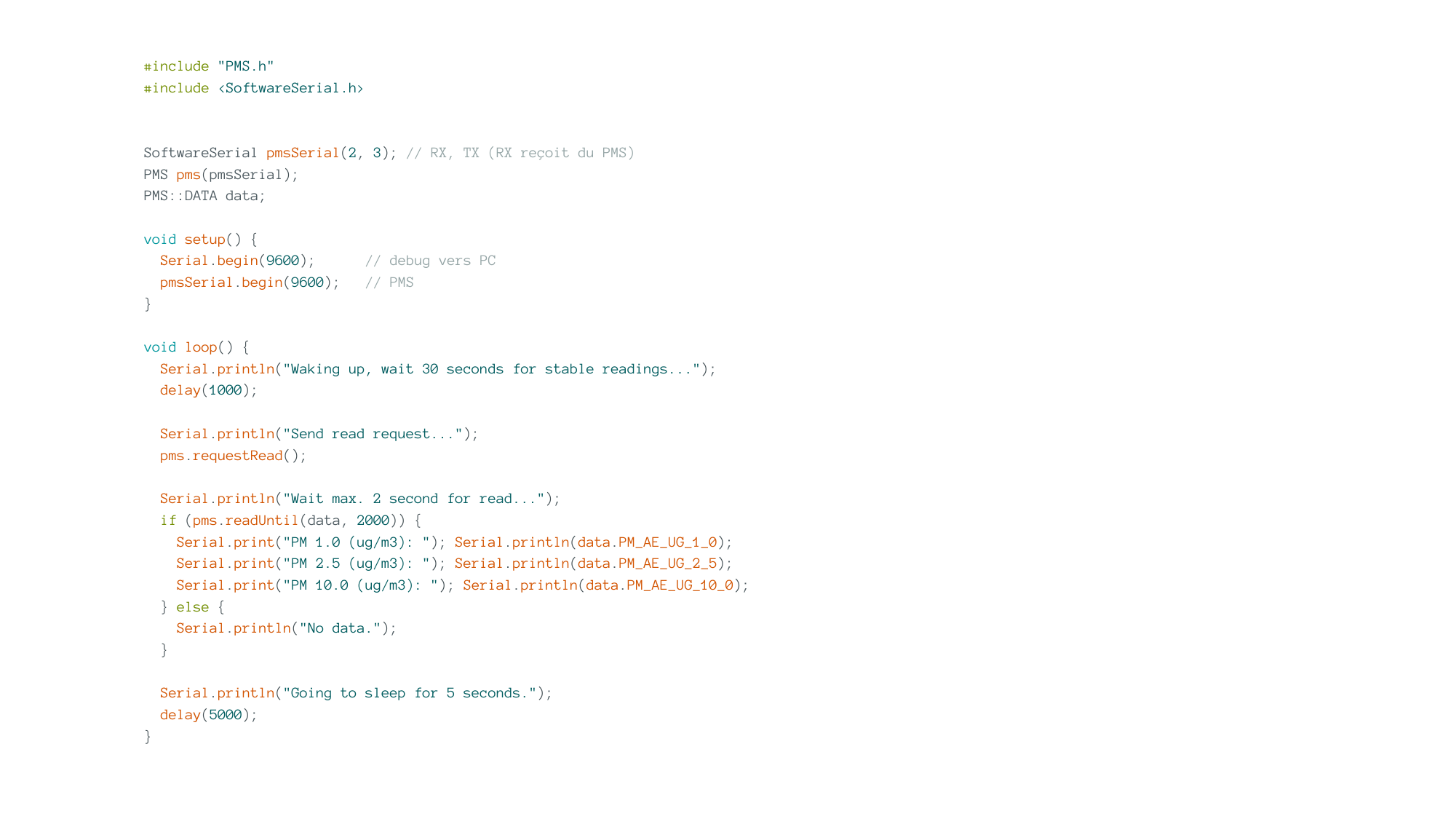

#include "PMS.h"
#include <SoftwareSerial.h>

SoftwareSerial pmsSerial(2, 3); // RX, TX (RX reçoit du PMS)
PMS pms(pmsSerial);
PMS::DATA data;
void setup() {
  Serial.begin(9600);      // debug vers PC
  pmsSerial.begin(9600);   // PMS
}
void loop() {
  Serial.println("Waking up, wait 30 seconds for stable readings...");
  delay(1000);

  Serial.println("Send read request...");
  pms.requestRead();

  Serial.println("Wait max. 2 second for read...");
  if (pms.readUntil(data, 2000)) {
    Serial.print("PM 1.0 (ug/m3): "); Serial.println(data.PM_AE_UG_1_0);
    Serial.print("PM 2.5 (ug/m3): "); Serial.println(data.PM_AE_UG_2_5);
    Serial.print("PM 10.0 (ug/m3): "); Serial.println(data.PM_AE_UG_10_0);
  } else {
    Serial.println("No data.");
  }

  Serial.println("Going to sleep for 5 seconds.");
  delay(5000);
}